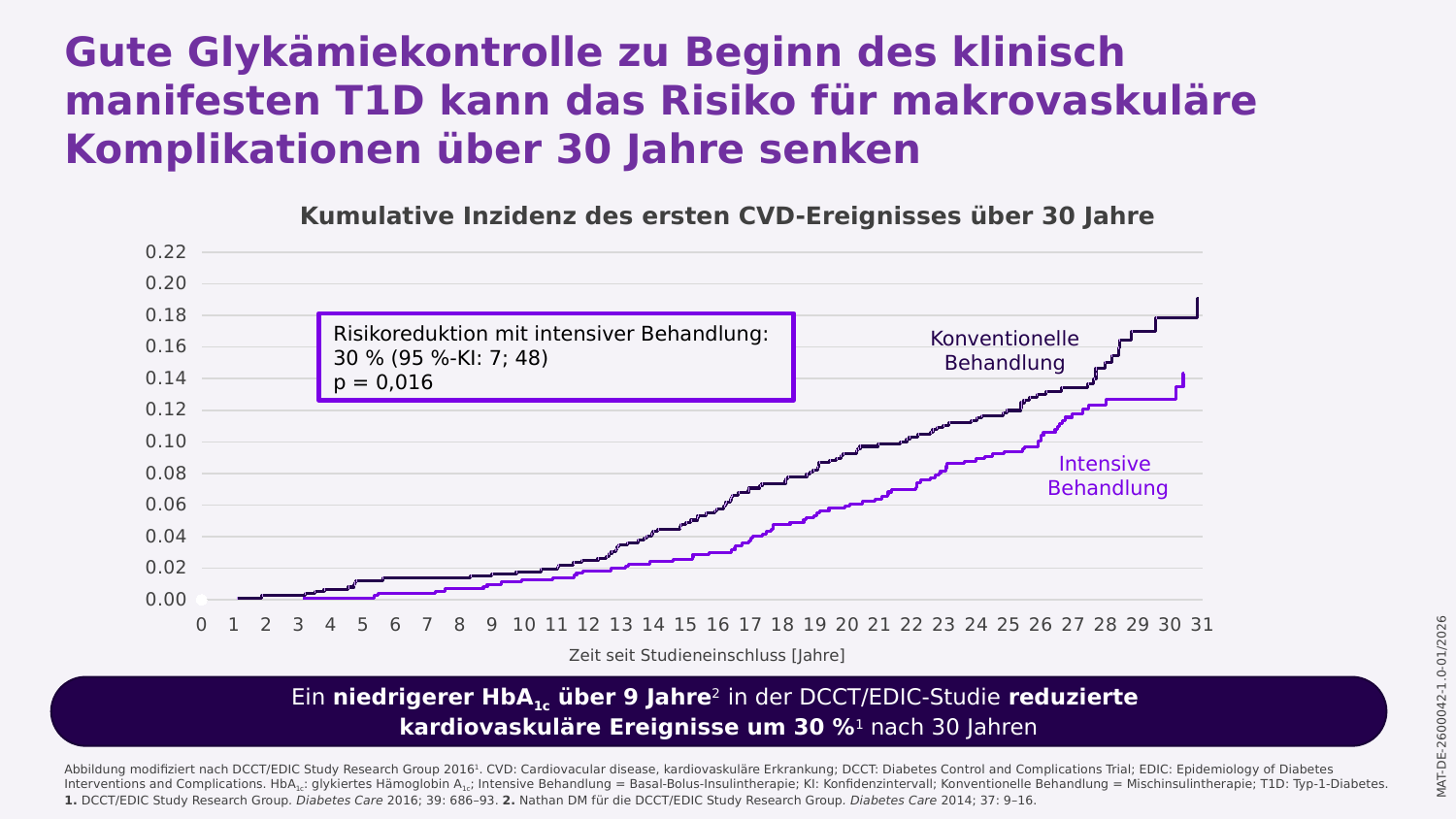

Gute Glykämiekontrolle zu Beginn des klinisch manifesten T1D kann das Risiko für makrovaskuläre Komplikationen über 30 Jahre senken
Kumulative Inzidenz des ersten CVD-Ereignisses über 30 Jahre

### Chart

| Category | Y-Values |
|---|---|

Konventionelle
Behandlung

Intensive
Behandlung
Zeit seit Studieneinschluss [Jahre]
Risikoreduktion mit intensiver Behandlung:
30 % (95 %-KI: 7; 48)
p = 0,016
Ein niedrigerer HbA1c über 9 Jahre2 in der DCCT/EDIC-Studie reduzierte
kardiovaskuläre Ereignisse um 30 %1 nach 30 Jahren
Abbildung modifiziert nach DCCT/EDIC Study Research Group 20161. CVD: Cardiovacular disease, kardiovaskuläre Erkrankung; DCCT: Diabetes Control and Complications Trial; EDIC: Epidemiology of Diabetes Interventions and Complications. HbA1c: glykiertes Hämoglobin A1c; Intensive Behandlung = Basal-Bolus-Insulintherapie; KI: Konfidenzintervall; Konventionelle Behandlung = Mischinsulintherapie; T1D: Typ-1-Diabetes.
1. DCCT/EDIC Study Research Group. Diabetes Care 2016; 39: 686–93. 2. Nathan DM für die DCCT/EDIC Study Research Group. Diabetes Care 2014; 37: 9–16.